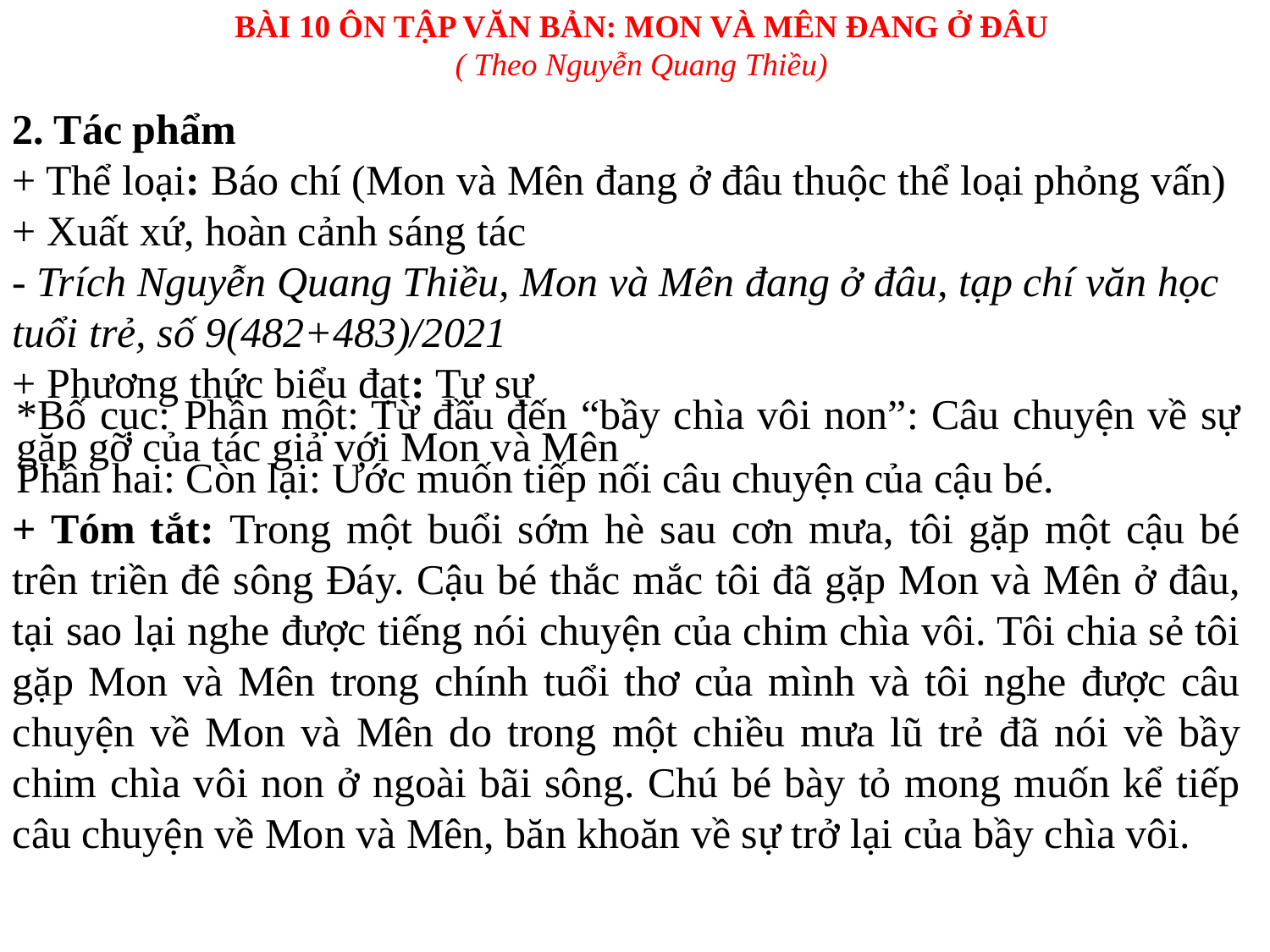

BÀI 10 ÔN TẬP VĂN BẢN: MON VÀ MÊN ĐANG Ở ĐÂU
( Theo Nguyễn Quang Thiều)

2. Tác phẩm
+ Thể loại: Báo chí (Mon và Mên đang ở đâu thuộc thể loại phỏng vấn)
+ Xuất xứ, hoàn cảnh sáng tác
- Trích Nguyễn Quang Thiều, Mon và Mên đang ở đâu, tạp chí văn học tuổi trẻ, số 9(482+483)/2021
+ Phương thức biểu đạt: Tự sự
*Bố cục: Phần một: Từ đầu đến “bầy chìa vôi non”: Câu chuyện về sự gặp gỡ của tác giả với Mon và Mên
Phần hai: Còn lại: Ước muốn tiếp nối câu chuyện của cậu bé.
+ Tóm tắt: Trong một buổi sớm hè sau cơn mưa, tôi gặp một cậu bé trên triền đê sông Đáy. Cậu bé thắc mắc tôi đã gặp Mon và Mên ở đâu, tại sao lại nghe được tiếng nói chuyện của chim chìa vôi. Tôi chia sẻ tôi gặp Mon và Mên trong chính tuổi thơ của mình và tôi nghe được câu chuyện về Mon và Mên do trong một chiều mưa lũ trẻ đã nói về bầy chim chìa vôi non ở ngoài bãi sông. Chú bé bày tỏ mong muốn kể tiếp câu chuyện về Mon và Mên, băn khoăn về sự trở lại của bầy chìa vôi.